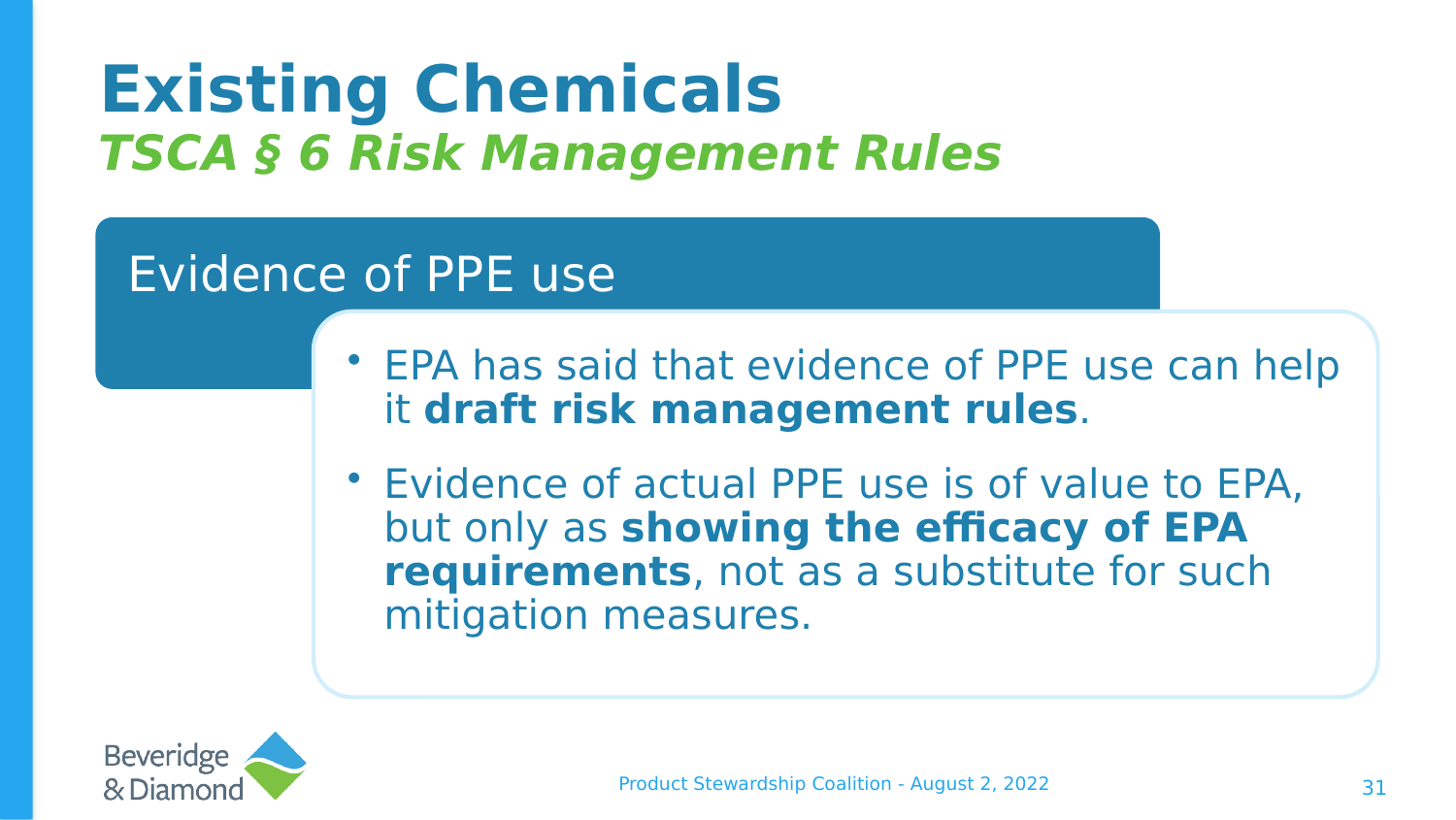

# Existing Chemicals
TSCA § 6 Risk Management Rules
Evidence of PPE use
EPA has said that evidence of PPE use can help it draft risk management rules.

Evidence of actual PPE use is of value to EPA, but only as showing the efficacy of EPA requirements, not as a substitute for such mitigation measures.
Product Stewardship Coalition - August 2, 2022
31